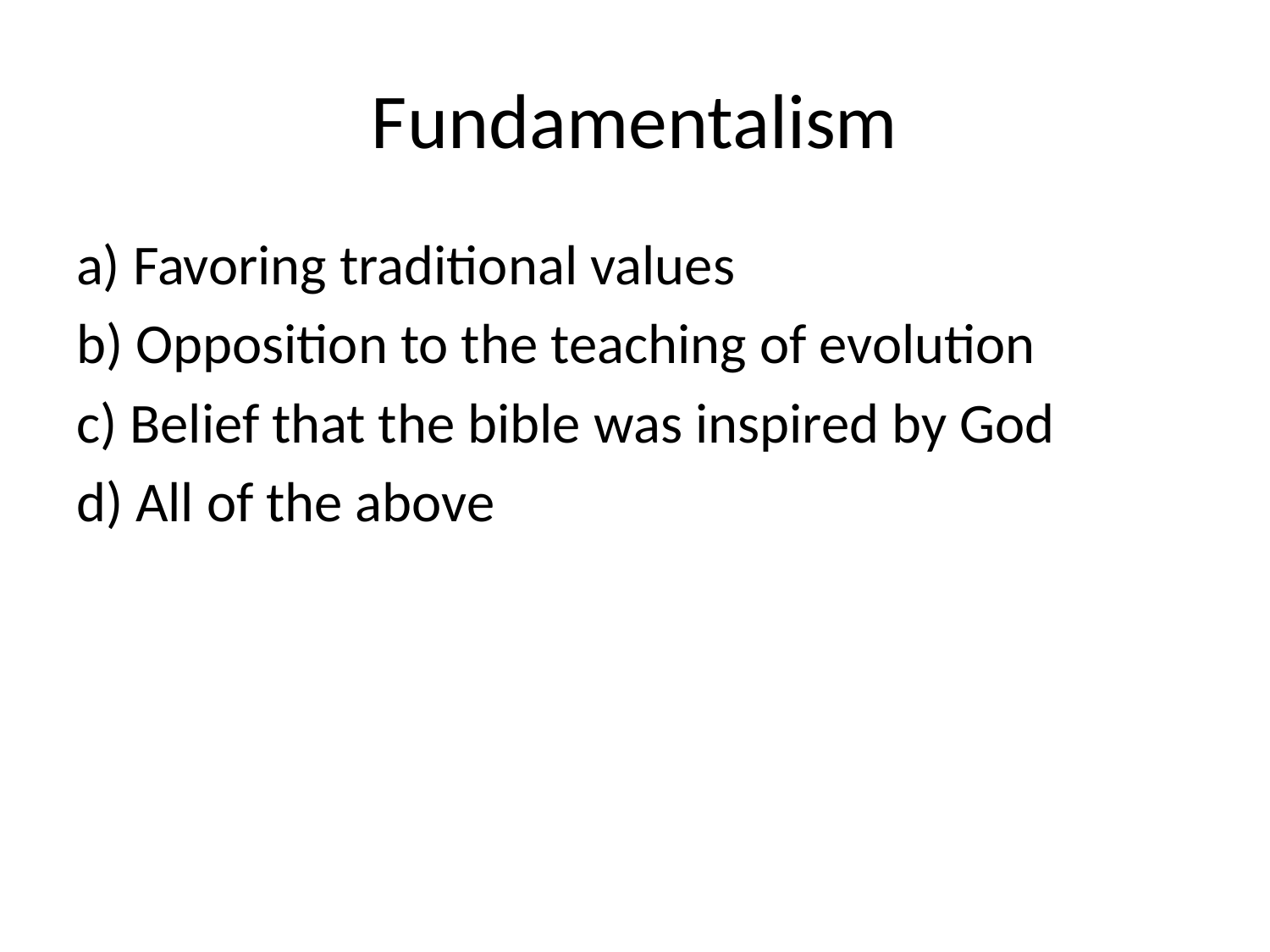

# Fundamentalism
a) Favoring traditional values
b) Opposition to the teaching of evolution
c) Belief that the bible was inspired by God
d) All of the above